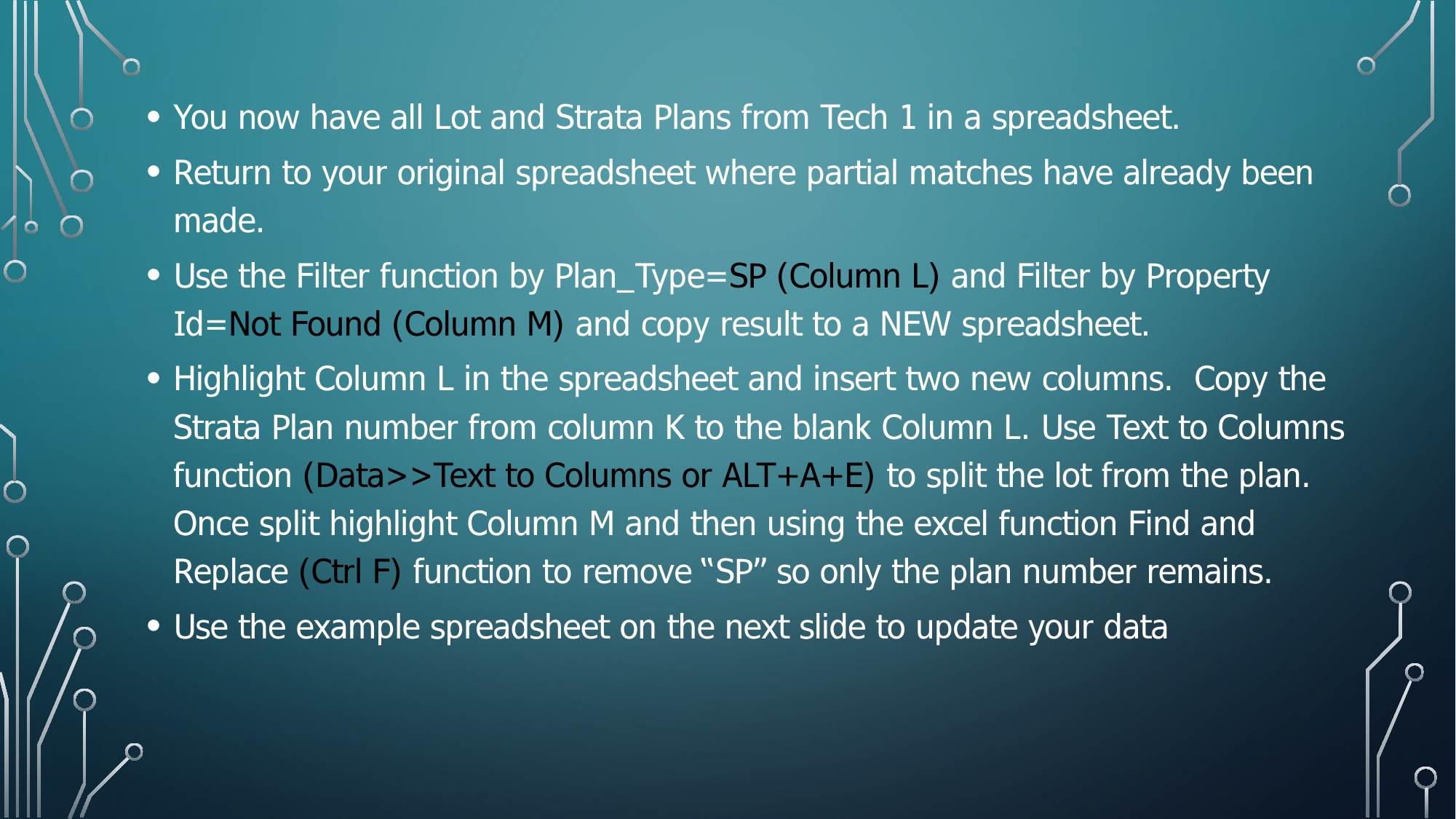

You now have all Lot and Strata Plans from Tech 1 in a spreadsheet.
Return to your original spreadsheet where partial matches have already been made.
Use the Filter function by Plan_Type=SP (Column L) and Filter by Property Id=Not Found (Column M) and copy result to a NEW spreadsheet.
Highlight Column L in the spreadsheet and insert two new columns.  Copy the Strata Plan number from column K to the blank Column L. Use Text to Columns function (Data>>Text to Columns or ALT+A+E) to split the lot from the plan. Once split highlight Column M and then using the excel function Find and Replace (Ctrl F) function to remove “SP” so only the plan number remains.
Use the example spreadsheet on the next slide to update your data